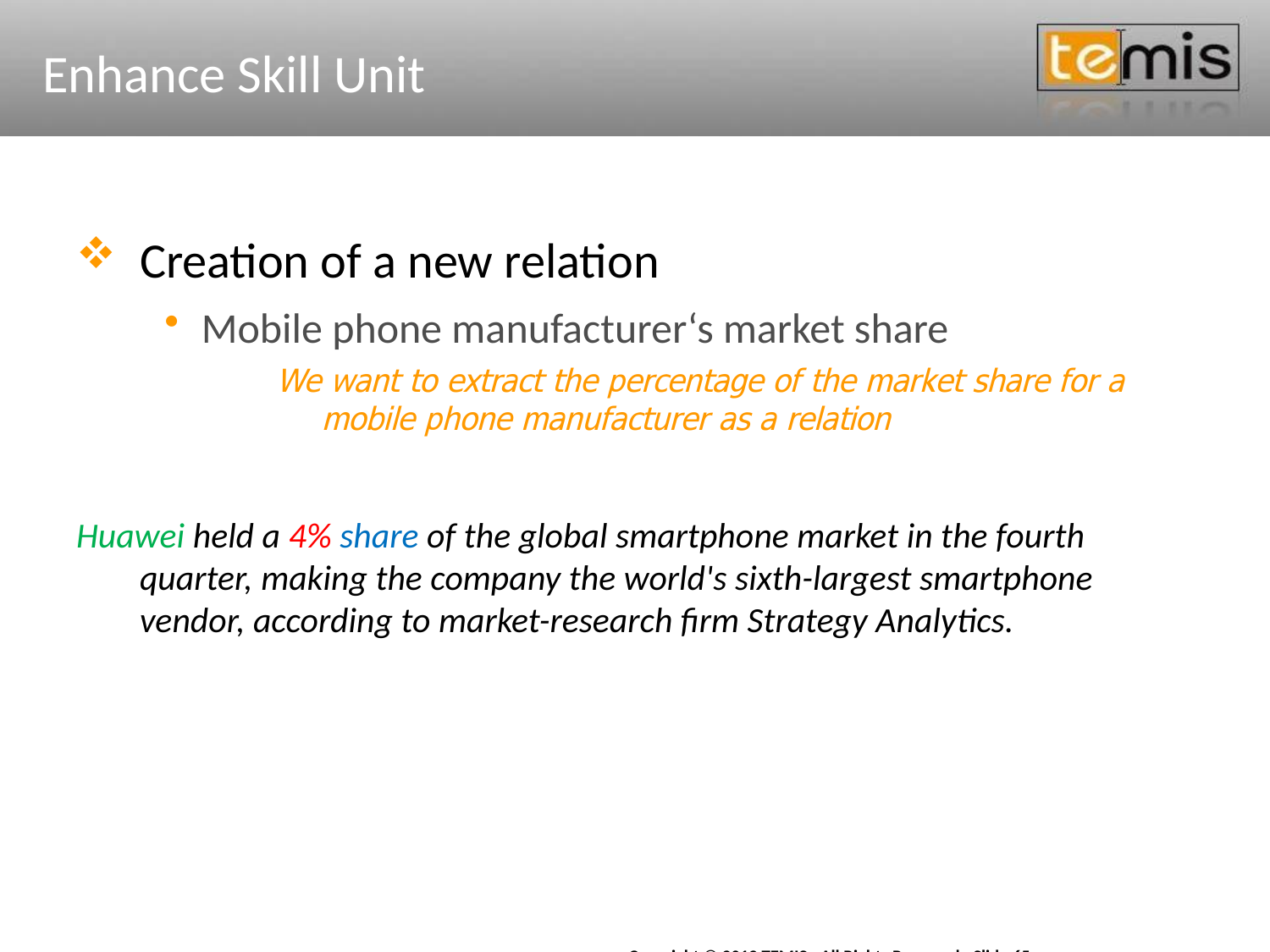

# Enhance Skill Unit
Creation of a new relation
Mobile phone manufacturer‘s market share
We want to extract the percentage of the market share for a mobile phone manufacturer as a relation

Huawei held a 4% share of the global smartphone market in the fourth quarter, making the company the world's sixth-largest smartphone vendor, according to market-research firm Strategy Analytics.